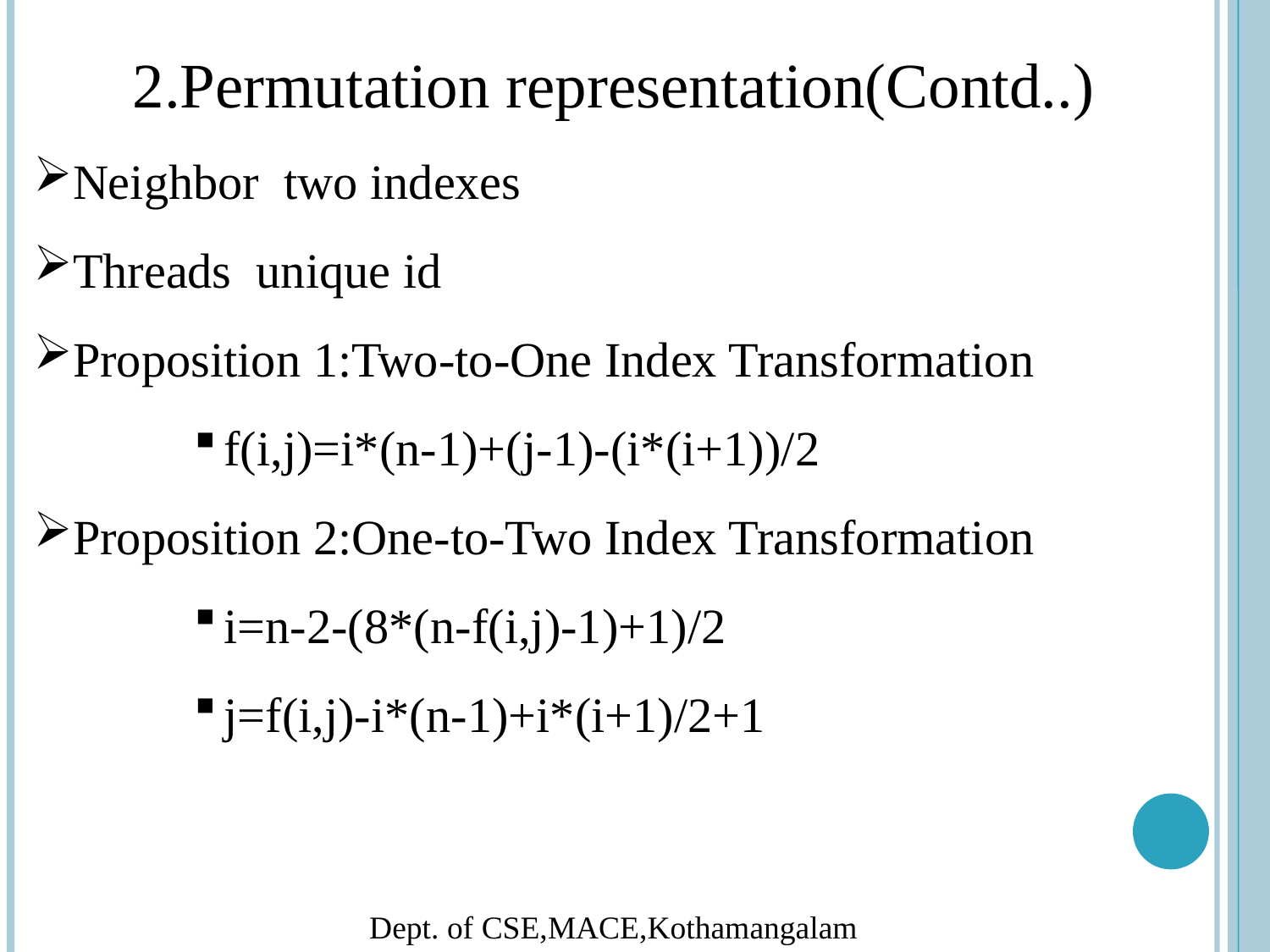

2.Permutation representation(Contd..)
Neighbor  two indexes
Threads  unique id
Proposition 1:Two-to-One Index Transformation
f(i,j)=i*(n-1)+(j-1)-(i*(i+1))/2
Proposition 2:One-to-Two Index Transformation
i=n-2-(8*(n-f(i,j)-1)+1)/2
j=f(i,j)-i*(n-1)+i*(i+1)/2+1

Dept. of CSE,MACE,Kothamangalam